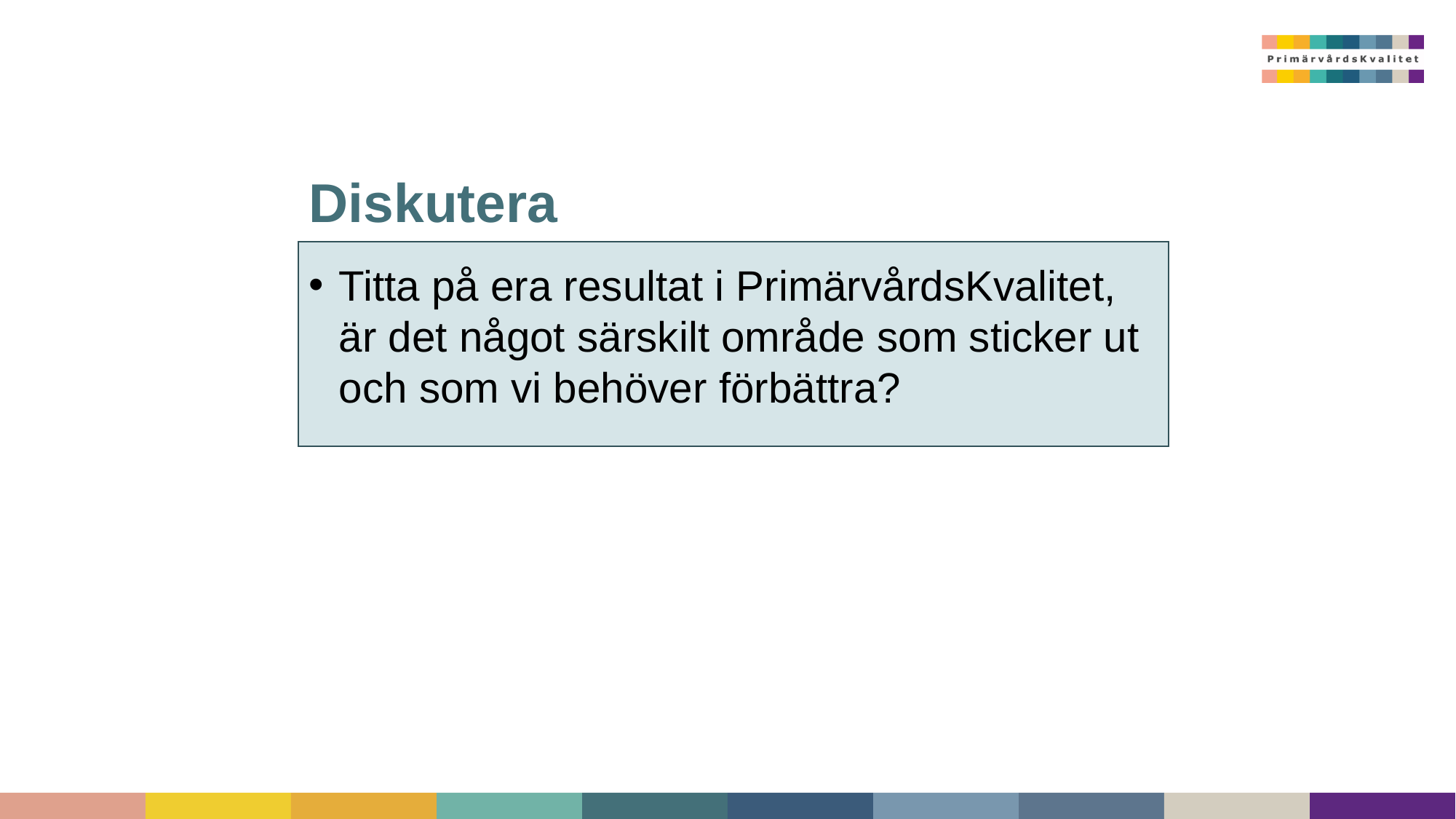

# Diskutera

Titta på era resultat i PrimärvårdsKvalitet, är det något särskilt område som sticker ut och som vi behöver förbättra?